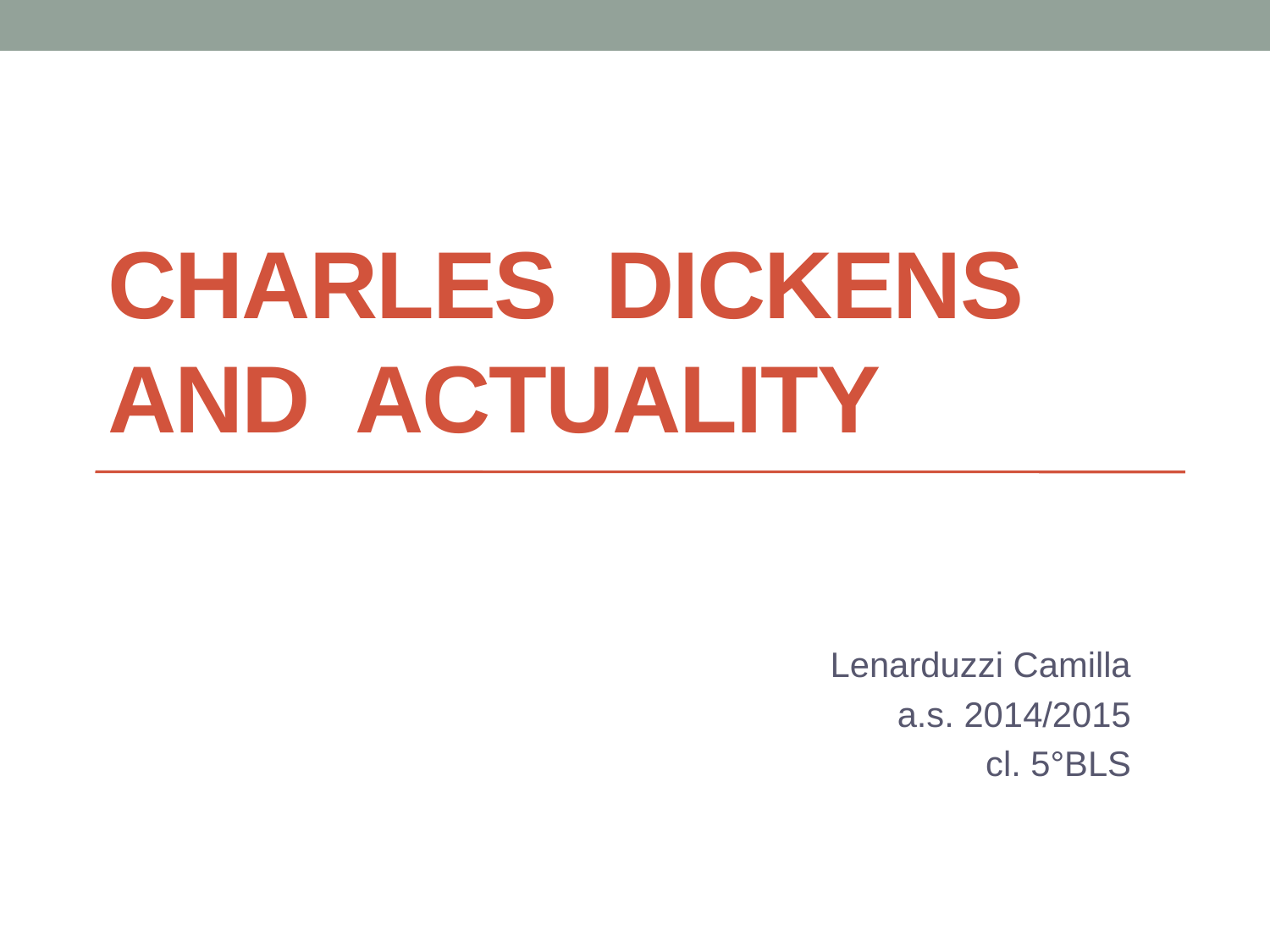

# Charles  Dickens and  actuality
Lenarduzzi Camilla
a.s. 2014/2015
cl. 5°BLS